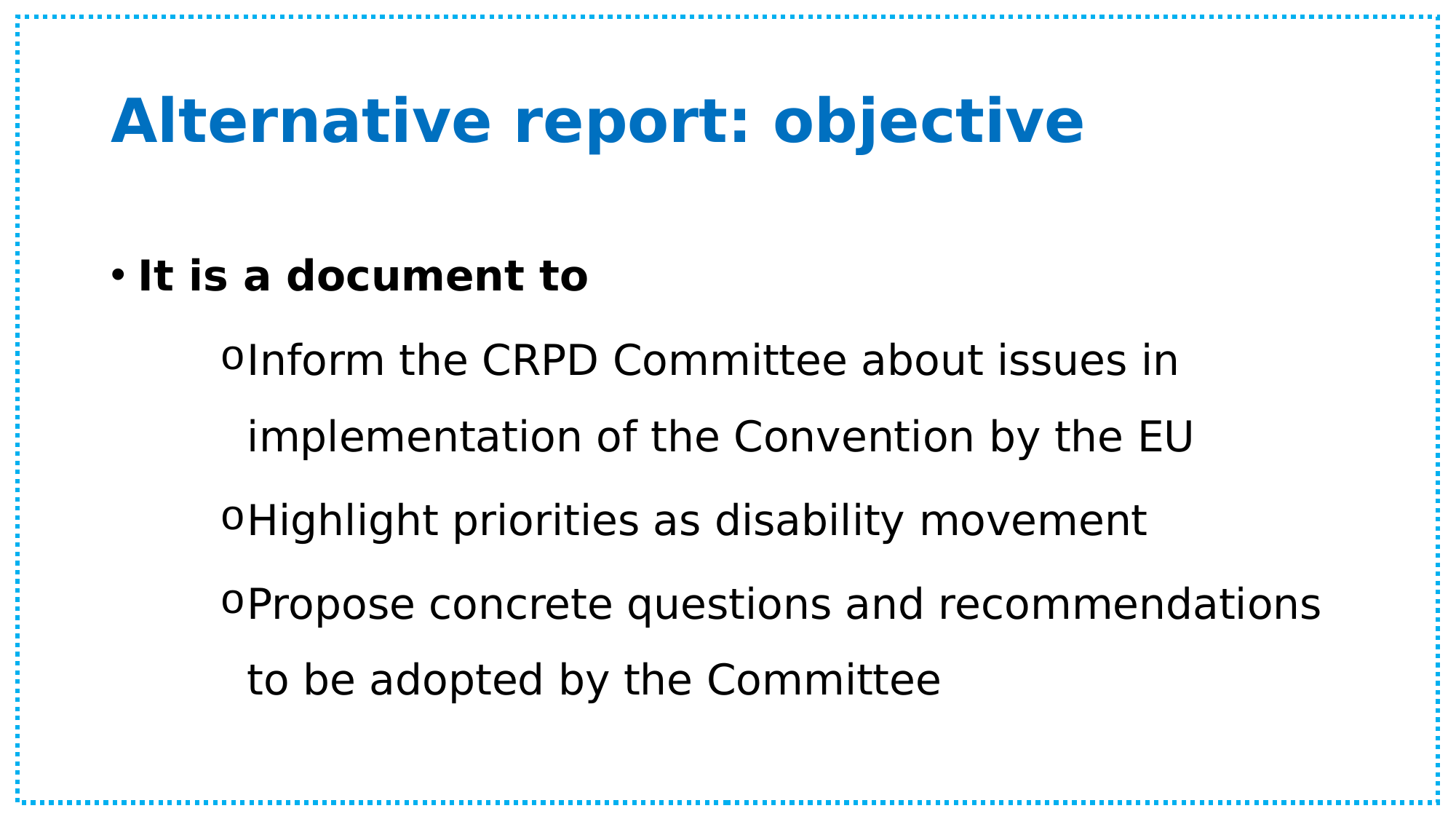

# Alternative report: objective
It is a document to
Inform the CRPD Committee about issues in implementation of the Convention by the EU
Highlight priorities as disability movement
Propose concrete questions and recommendations to be adopted by the Committee